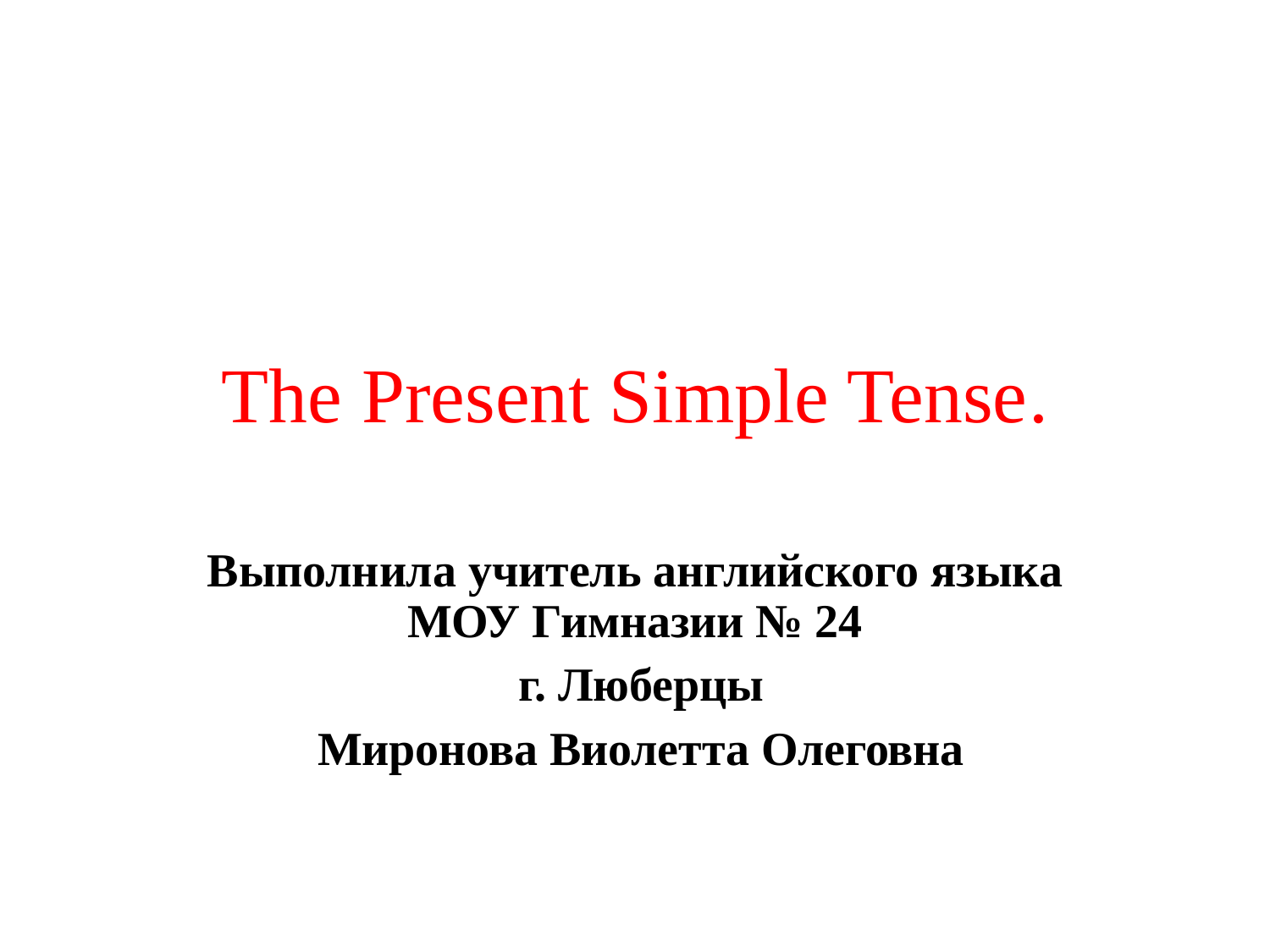

# The Present Simple Tense.
Выполнила учитель английского языка МОУ Гимназии № 24
 г. Люберцы
 Миронова Виолетта Олеговна